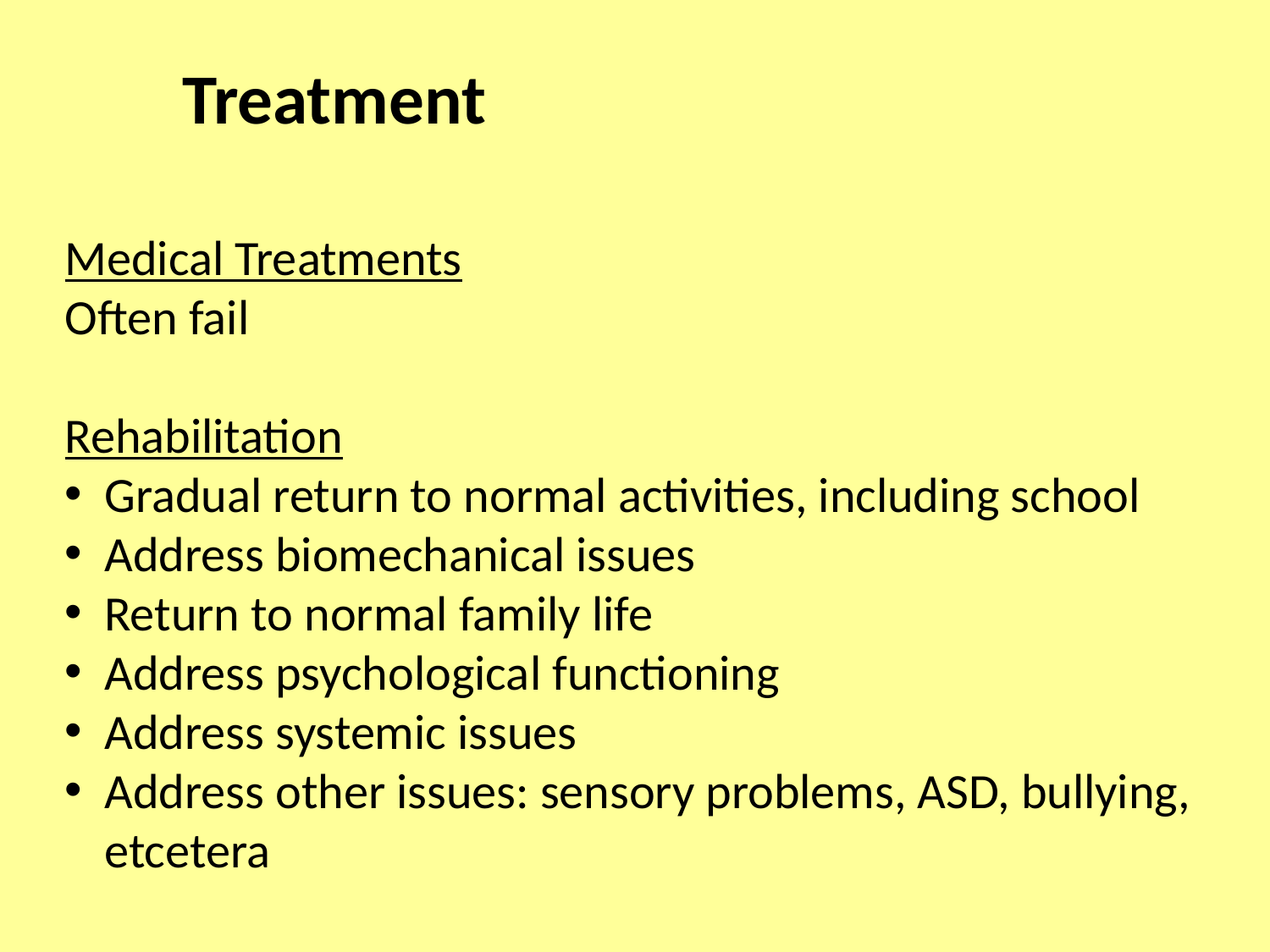

# Treatment
Medical Treatments
Often fail

Rehabilitation
Gradual return to normal activities, including school
Address biomechanical issues
Return to normal family life
Address psychological functioning
Address systemic issues
Address other issues: sensory problems, ASD, bullying, etcetera